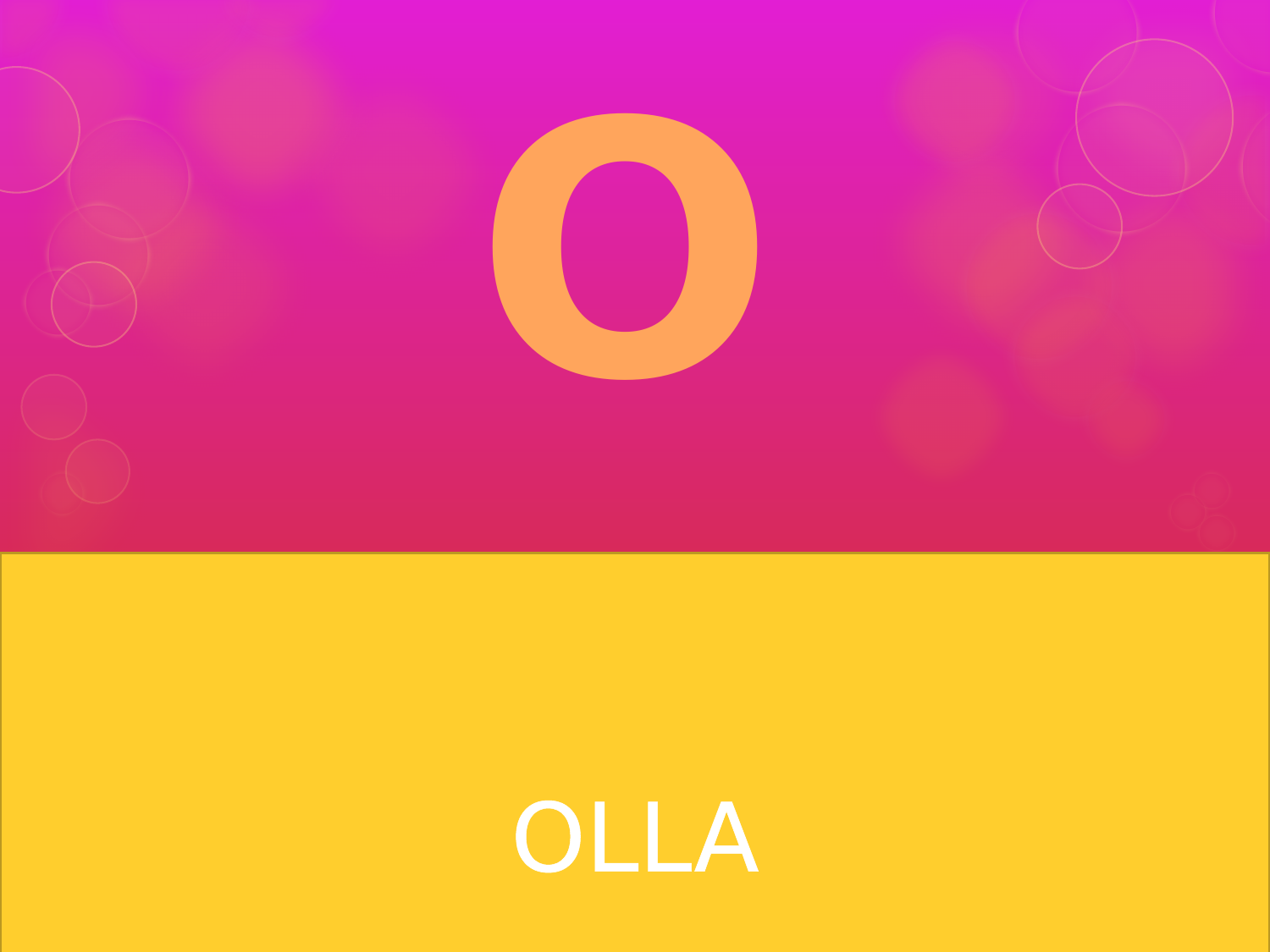

O
# Utensilio para cocinar, usado especialmente para cocer o guisar alimentos es de metal, con tapa.

OLLA